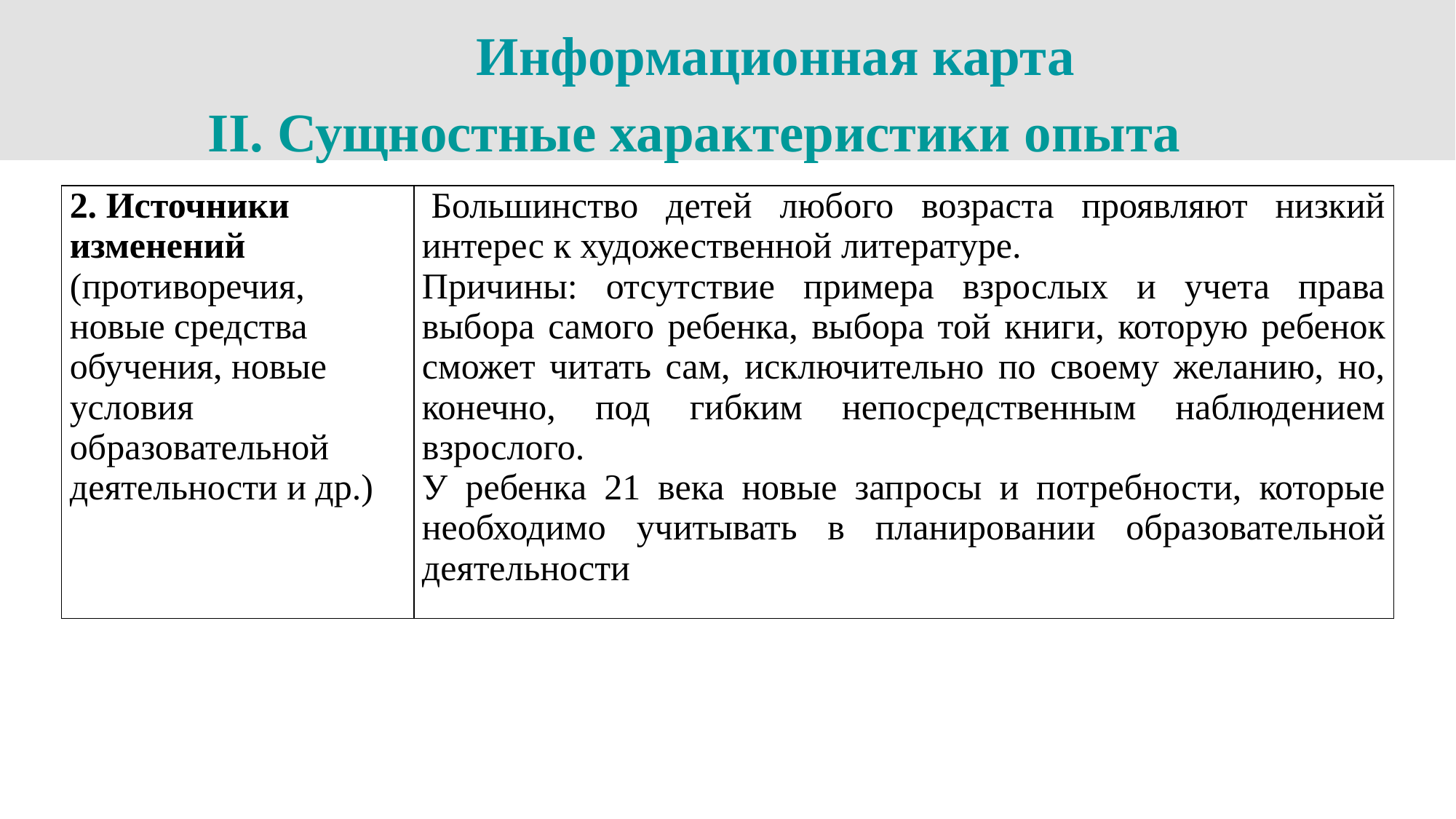

Информационная карта
II. Сущностные характеристики опыта

| 2. Источники изменений (противоречия, новые средства обучения, новые условия образовательной деятельности и др.) | Большинство детей любого возраста проявляют низкий интерес к художественной литературе. Причины: отсутствие примера взрослых и учета права выбора самого ребенка, выбора той книги, которую ребенок сможет читать сам, исключительно по своему желанию, но, конечно, под гибким непосредственным наблюдением взрослого. У ребенка 21 века новые запросы и потребности, которые необходимо учитывать в планировании образовательной деятельности |
| --- | --- |